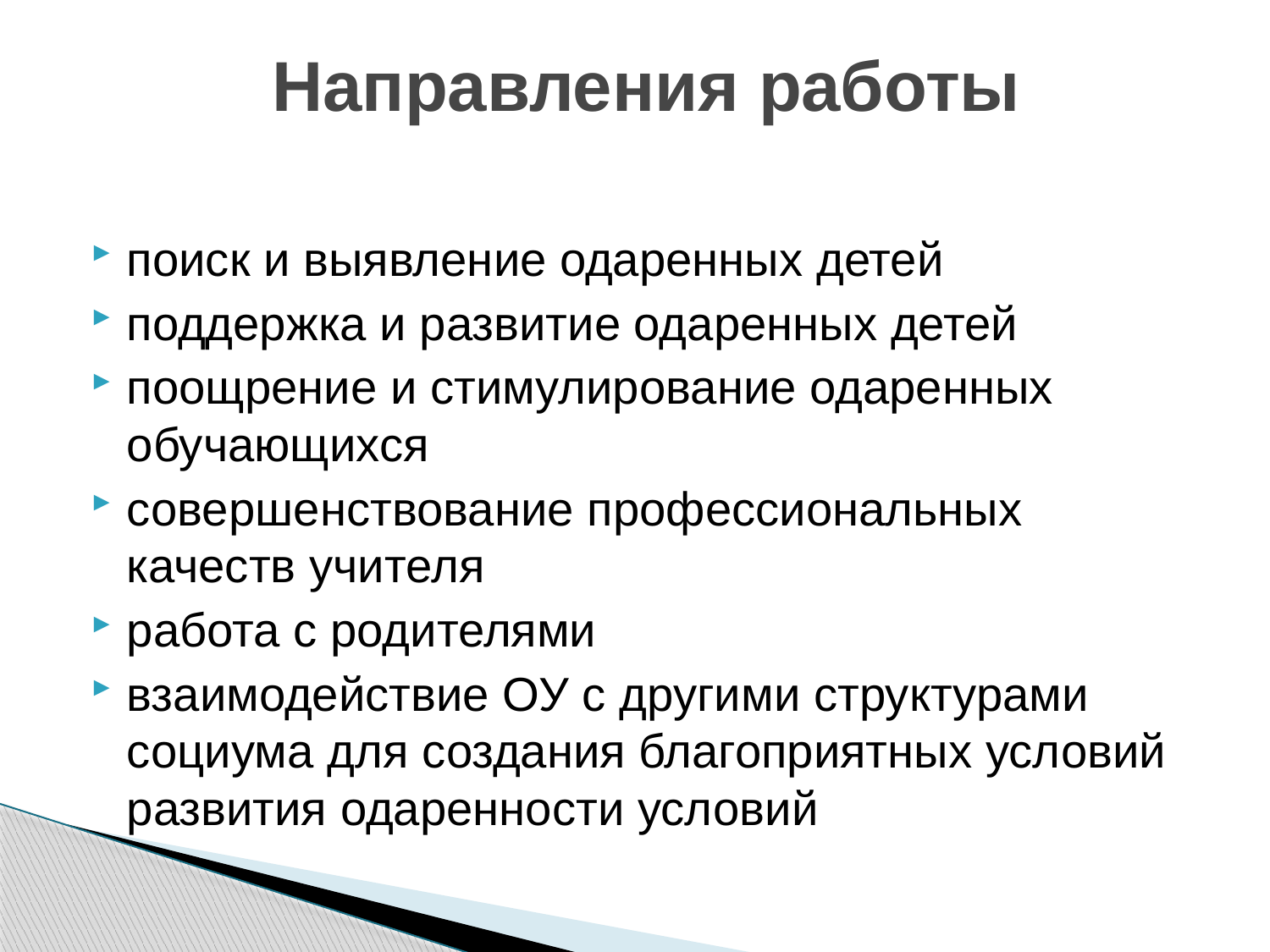

# Направления работы
поиск и выявление одаренных детей
поддержка и развитие одаренных детей
поощрение и стимулирование одаренных обучающихся
совершенствование профессиональных качеств учителя
работа с родителями
взаимодействие ОУ с другими структурами социума для создания благоприятных условий развития одаренности условий